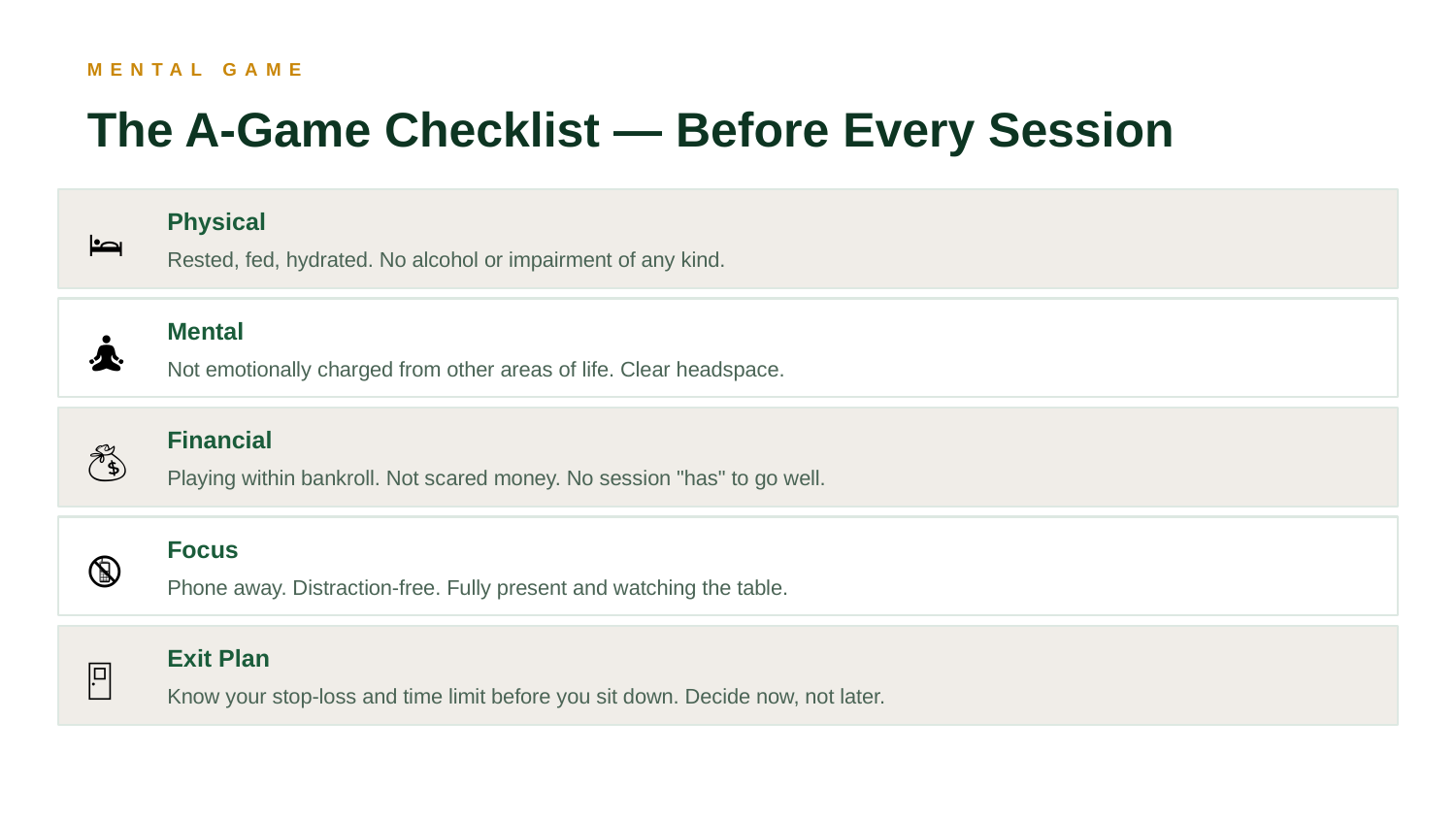

MENTAL GAME
The A-Game Checklist — Before Every Session

Physical
🛌
Rested, fed, hydrated. No alcohol or impairment of any kind.

Mental
🧘
Not emotionally charged from other areas of life. Clear headspace.

Financial
💰
Playing within bankroll. Not scared money. No session "has" to go well.

Focus
📵
Phone away. Distraction-free. Fully present and watching the table.

Exit Plan
🚪
Know your stop-loss and time limit before you sit down. Decide now, not later.